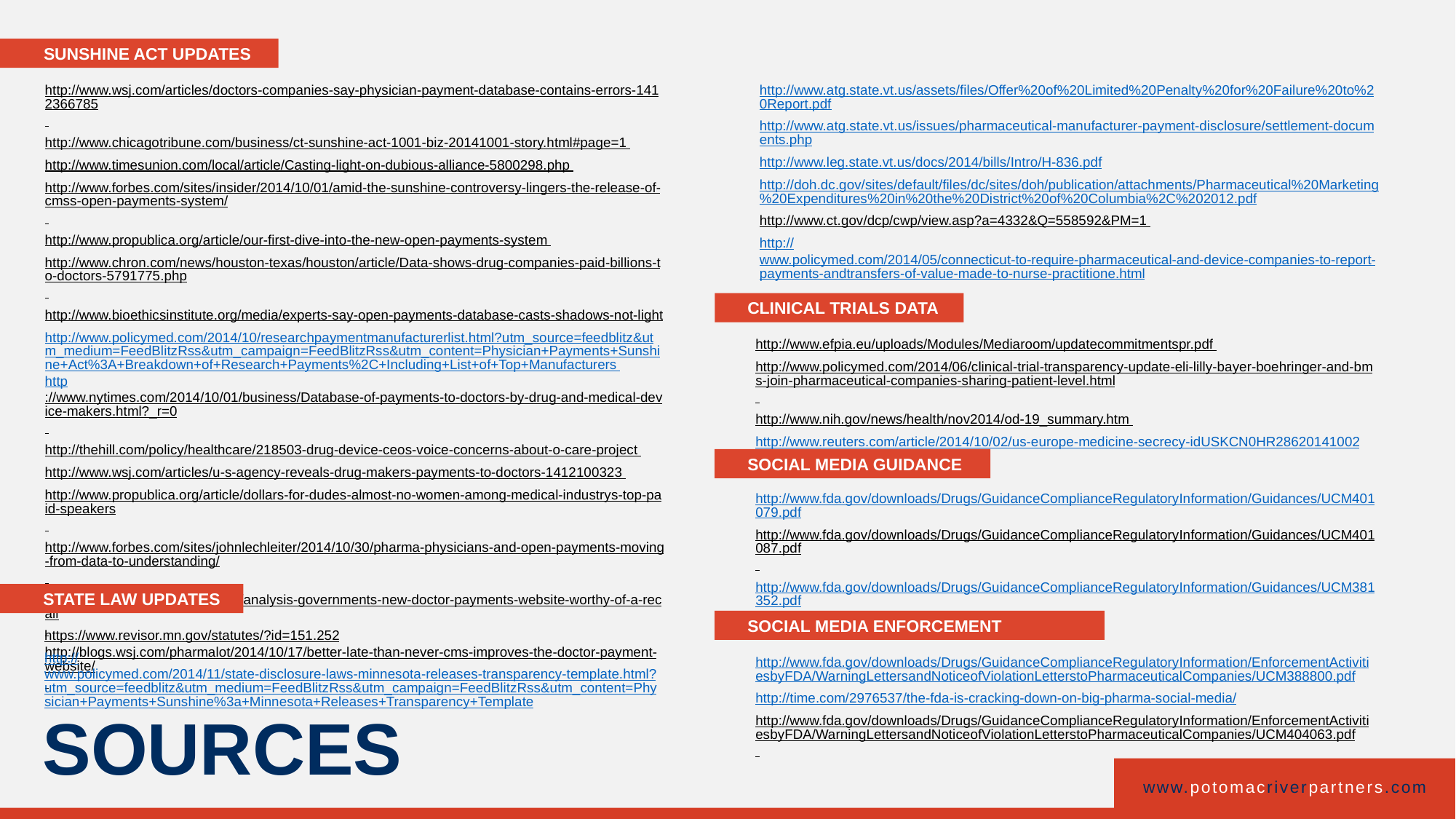

SUNSHINE ACT UPDATES
http://www.wsj.com/articles/doctors-companies-say-physician-payment-database-contains-errors-1412366785
http://www.chicagotribune.com/business/ct-sunshine-act-1001-biz-20141001-story.html#page=1
http://www.timesunion.com/local/article/Casting-light-on-dubious-alliance-5800298.php
http://www.forbes.com/sites/insider/2014/10/01/amid-the-sunshine-controversy-lingers-the-release-of-cmss-open-payments-system/
http://www.propublica.org/article/our-first-dive-into-the-new-open-payments-system
http://www.chron.com/news/houston-texas/houston/article/Data-shows-drug-companies-paid-billions-to-doctors-5791775.php
http://www.bioethicsinstitute.org/media/experts-say-open-payments-database-casts-shadows-not-light
http://www.policymed.com/2014/10/researchpaymentmanufacturerlist.html?utm_source=feedblitz&utm_medium=FeedBlitzRss&utm_campaign=FeedBlitzRss&utm_content=Physician+Payments+Sunshine+Act%3A+Breakdown+of+Research+Payments%2C+Including+List+of+Top+Manufacturers http://www.nytimes.com/2014/10/01/business/Database-of-payments-to-doctors-by-drug-and-medical-device-makers.html?_r=0
http://thehill.com/policy/healthcare/218503-drug-device-ceos-voice-concerns-about-o-care-project
http://www.wsj.com/articles/u-s-agency-reveals-drug-makers-payments-to-doctors-1412100323
http://www.propublica.org/article/dollars-for-dudes-almost-no-women-among-medical-industrys-top-paid-speakers
http://www.forbes.com/sites/johnlechleiter/2014/10/30/pharma-physicians-and-open-payments-moving-from-data-to-understanding/
http://www.propublica.org/article/analysis-governments-new-doctor-payments-website-worthy-of-a-recall
http://blogs.wsj.com/pharmalot/2014/10/17/better-late-than-never-cms-improves-the-doctor-payment-website/
http://www.atg.state.vt.us/assets/files/Offer%20of%20Limited%20Penalty%20for%20Failure%20to%20Report.pdf
http://www.atg.state.vt.us/issues/pharmaceutical-manufacturer-payment-disclosure/settlement-documents.php
http://www.leg.state.vt.us/docs/2014/bills/Intro/H-836.pdf
http://doh.dc.gov/sites/default/files/dc/sites/doh/publication/attachments/Pharmaceutical%20Marketing%20Expenditures%20in%20the%20District%20of%20Columbia%2C%202012.pdf
http://www.ct.gov/dcp/cwp/view.asp?a=4332&Q=558592&PM=1
http://www.policymed.com/2014/05/connecticut-to-require-pharmaceutical-and-device-companies-to-report-payments-andtransfers-of-value-made-to-nurse-practitione.html
CLINICAL TRIALS DATA
http://www.efpia.eu/uploads/Modules/Mediaroom/updatecommitmentspr.pdf
http://www.policymed.com/2014/06/clinical-trial-transparency-update-eli-lilly-bayer-boehringer-and-bms-join-pharmaceutical-companies-sharing-patient-level.html
http://www.nih.gov/news/health/nov2014/od-19_summary.htm
http://www.reuters.com/article/2014/10/02/us-europe-medicine-secrecy-idUSKCN0HR28620141002
SOCIAL MEDIA GUIDANCE
http://www.fda.gov/downloads/Drugs/GuidanceComplianceRegulatoryInformation/Guidances/UCM401079.pdf
http://www.fda.gov/downloads/Drugs/GuidanceComplianceRegulatoryInformation/Guidances/UCM401087.pdf
http://www.fda.gov/downloads/Drugs/GuidanceComplianceRegulatoryInformation/Guidances/UCM381352.pdf
STATE LAW UPDATES
SOCIAL MEDIA ENFORCEMENT
https://www.revisor.mn.gov/statutes/?id=151.252
http://www.policymed.com/2014/11/state-disclosure-laws-minnesota-releases-transparency-template.html?utm_source=feedblitz&utm_medium=FeedBlitzRss&utm_campaign=FeedBlitzRss&utm_content=Physician+Payments+Sunshine%3a+Minnesota+Releases+Transparency+Template
http://www.fda.gov/downloads/Drugs/GuidanceComplianceRegulatoryInformation/EnforcementActivitiesbyFDA/WarningLettersandNoticeofViolationLetterstoPharmaceuticalCompanies/UCM388800.pdf
http://time.com/2976537/the-fda-is-cracking-down-on-big-pharma-social-media/
http://www.fda.gov/downloads/Drugs/GuidanceComplianceRegulatoryInformation/EnforcementActivitiesbyFDA/WarningLettersandNoticeofViolationLetterstoPharmaceuticalCompanies/UCM404063.pdf
SOURCES

www.potomacriverpartners.com